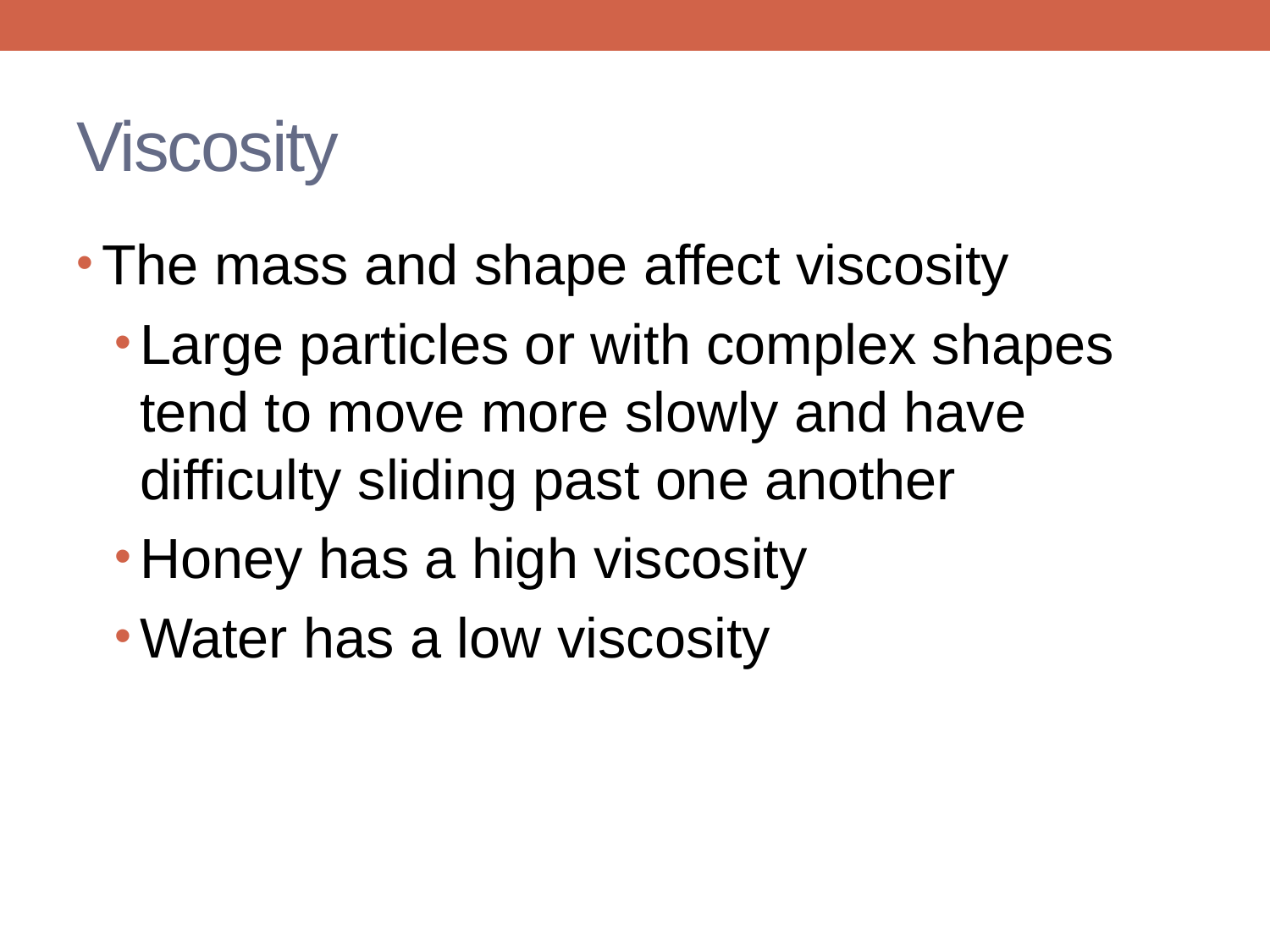

# Viscosity
The mass and shape affect viscosity
Large particles or with complex shapes tend to move more slowly and have difficulty sliding past one another
Honey has a high viscosity
Water has a low viscosity